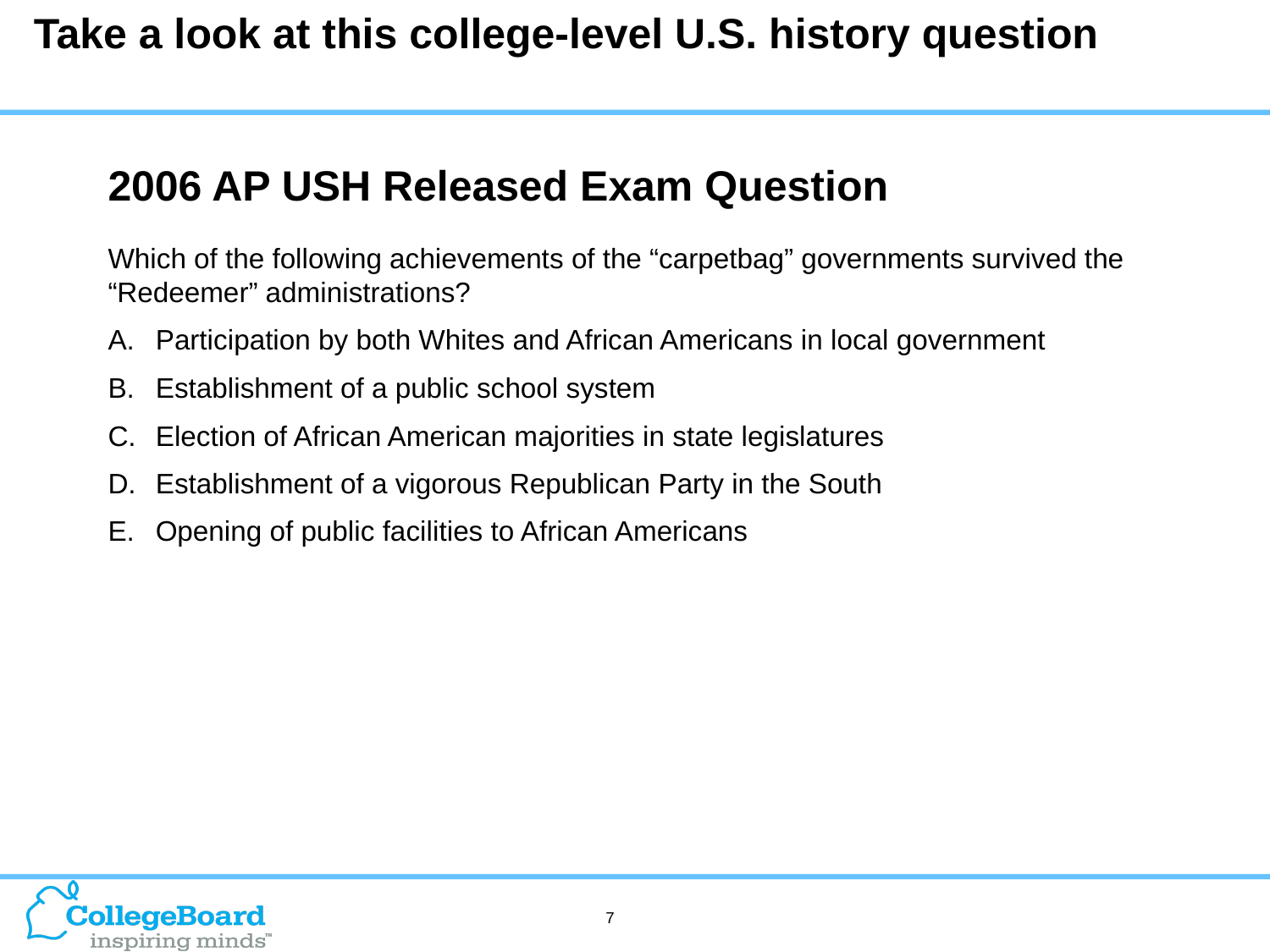

# Take a look at this college-level U.S. history question
2006 AP USH Released Exam Question
Which of the following achievements of the “carpetbag” governments survived the “Redeemer” administrations?
Participation by both Whites and African Americans in local government
Establishment of a public school system
Election of African American majorities in state legislatures
Establishment of a vigorous Republican Party in the South
Opening of public facilities to African Americans